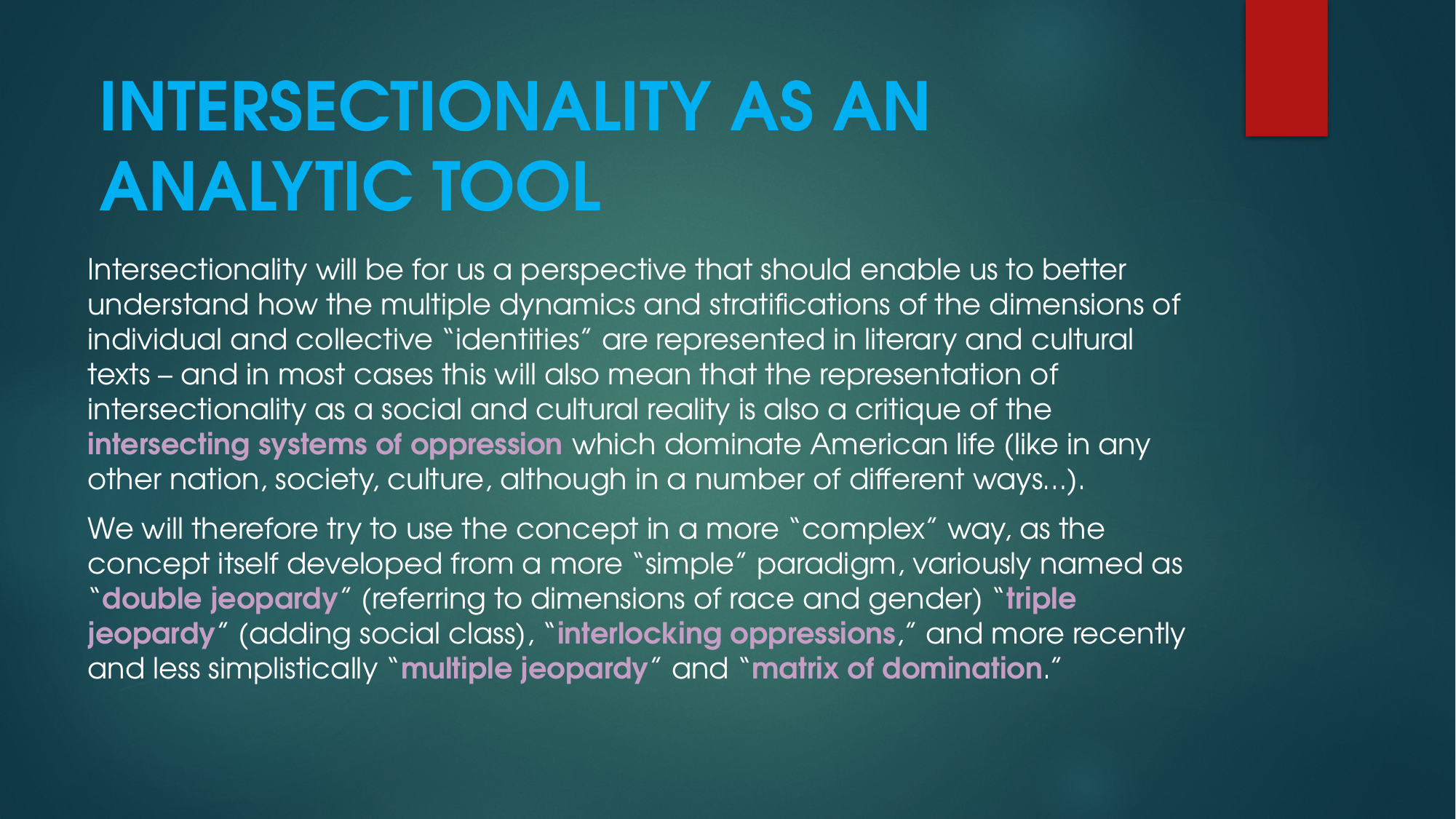

# INTERSECTIONALITY AS AN ANALYTIC TOOL
Intersectionality will be for us a perspective that should enable us to better understand how the multiple dynamics and stratifications of the dimensions of individual and collective “identities” are represented in literary and cultural texts – and in most cases this will also mean that the representation of intersectionality as a social and cultural reality is also a critique of the intersecting systems of oppression which dominate American life (like in any other nation, society, culture, although in a number of different ways…).
We will therefore try to use the concept in a more “complex” way, as the concept itself developed from a more “simple” paradigm, variously named as “double jeopardy” (referring to dimensions of race and gender) “triple jeopardy” (adding social class), “interlocking oppressions,” and more recently and less simplistically “multiple jeopardy” and “matrix of domination.”